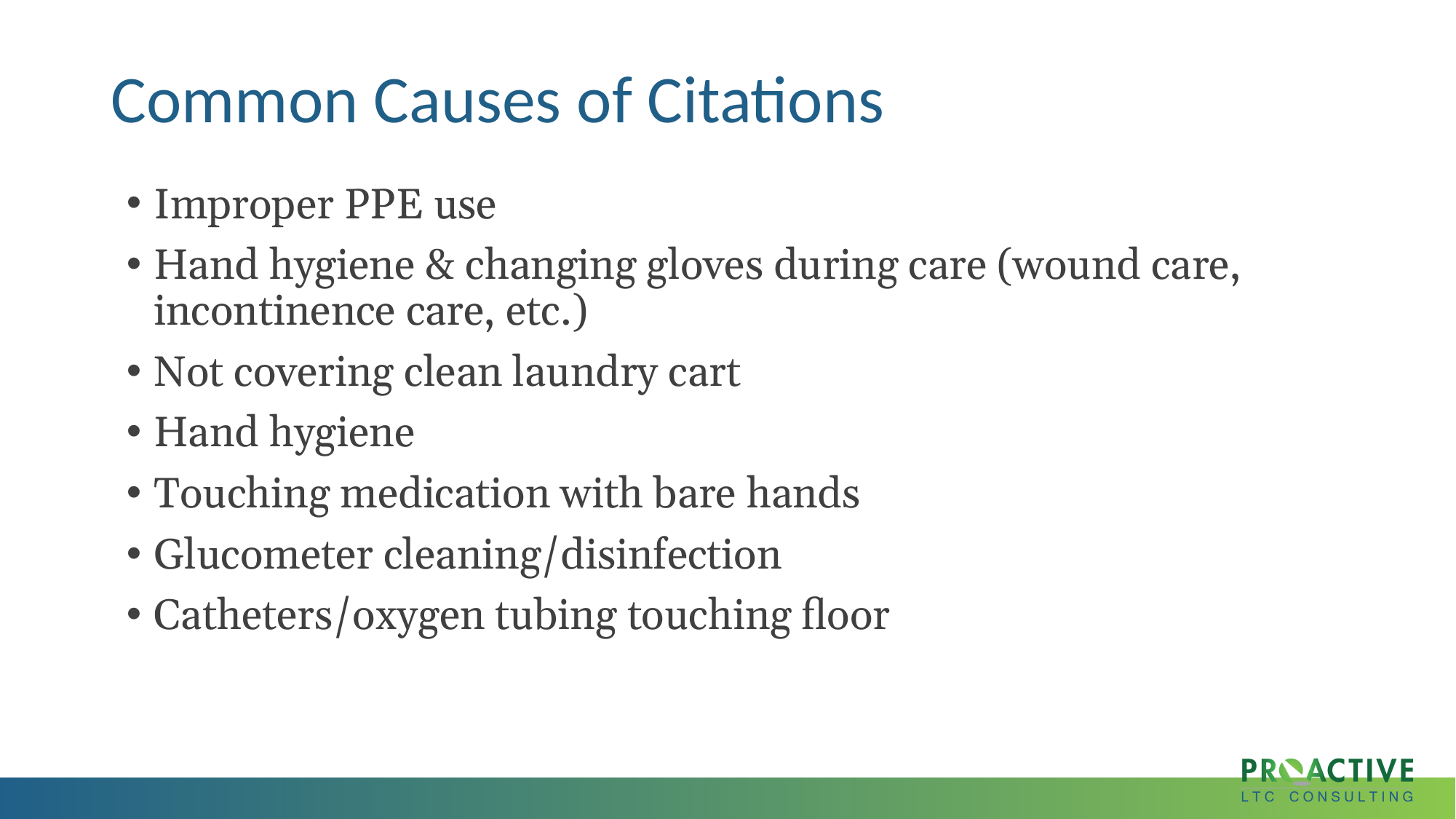

# Common Causes of Citations
Improper PPE use
Hand hygiene & changing gloves during care (wound care, incontinence care, etc.)
Not covering clean laundry cart
Hand hygiene
Touching medication with bare hands
Glucometer cleaning/disinfection
Catheters/oxygen tubing touching floor